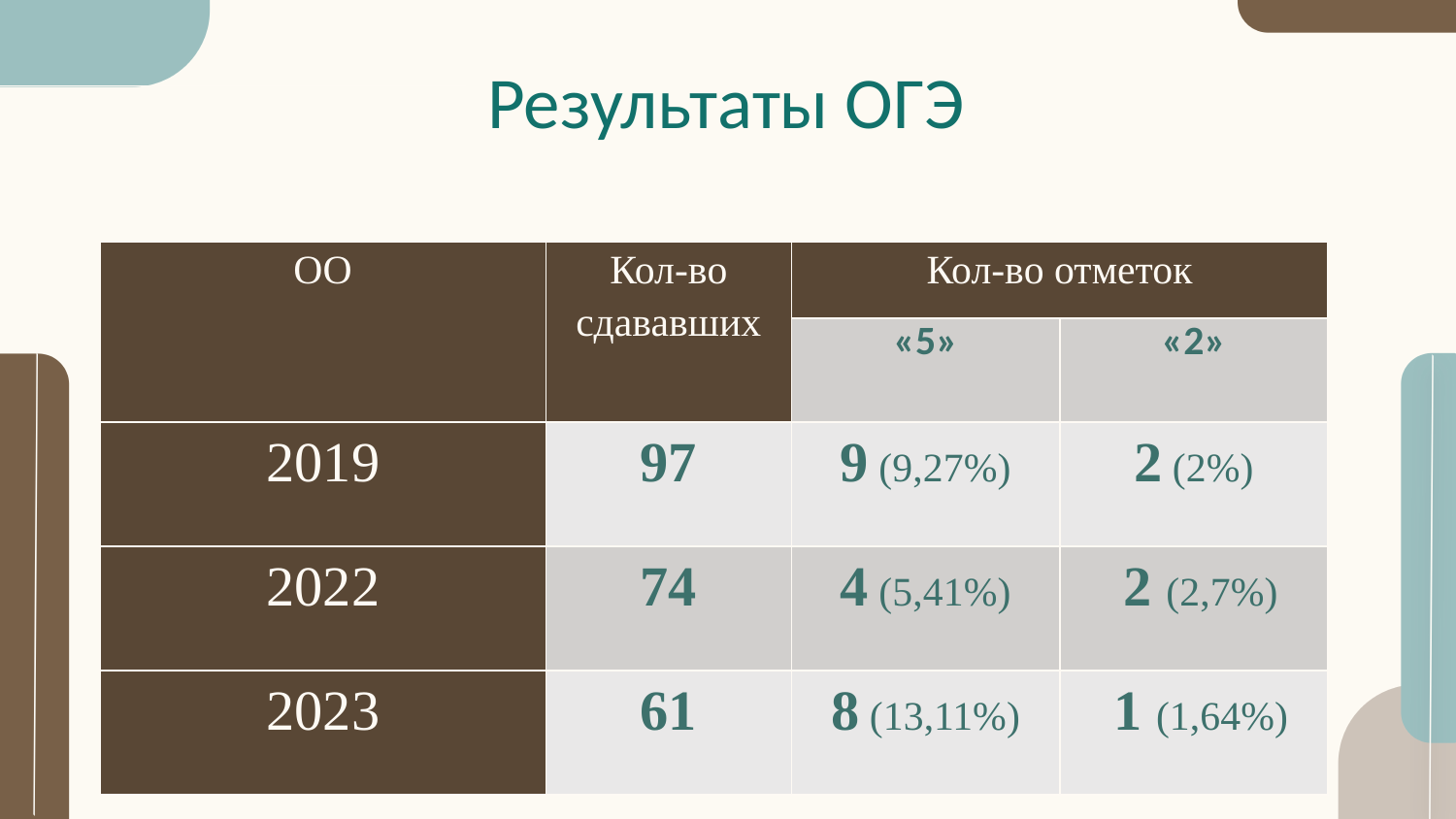

# Результаты ОГЭ
| ОО | Кол-во сдававших | Кол-во отметок |  |
| --- | --- | --- | --- |
|  |  | «5» | «2» |
| 2019 | 97 | 9 (9,27%) | 2 (2%) |
| 2022 | 74 | 4 (5,41%) | 2 (2,7%) |
| 2023 | 61 | 8 (13,11%) | 1 (1,64%) |